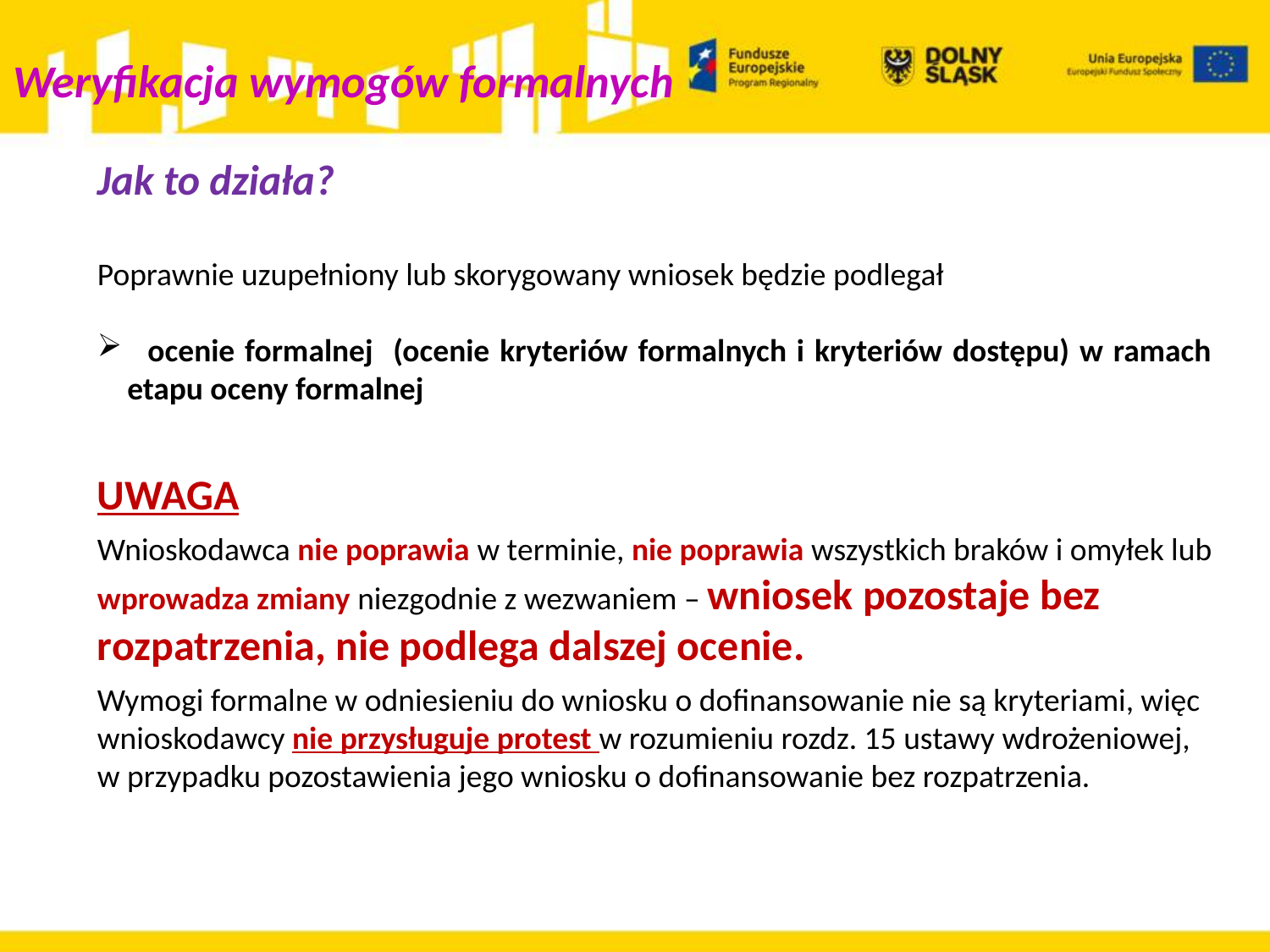

# Weryfikacja wymogów formalnych

Jak to działa?

Poprawnie uzupełniony lub skorygowany wniosek będzie podlegał

  ocenie formalnej  (ocenie kryteriów formalnych i kryteriów dostępu) w ramach etapu oceny formalnej

UWAGA
Wnioskodawca nie poprawia w terminie, nie poprawia wszystkich braków i omyłek lub wprowadza zmiany niezgodnie z wezwaniem – wniosek pozostaje bez rozpatrzenia, nie podlega dalszej ocenie.
Wymogi formalne w odniesieniu do wniosku o dofinansowanie nie są kryteriami, więc wnioskodawcy nie przysługuje protest w rozumieniu rozdz. 15 ustawy wdrożeniowej, w przypadku pozostawienia jego wniosku o dofinansowanie bez rozpatrzenia.